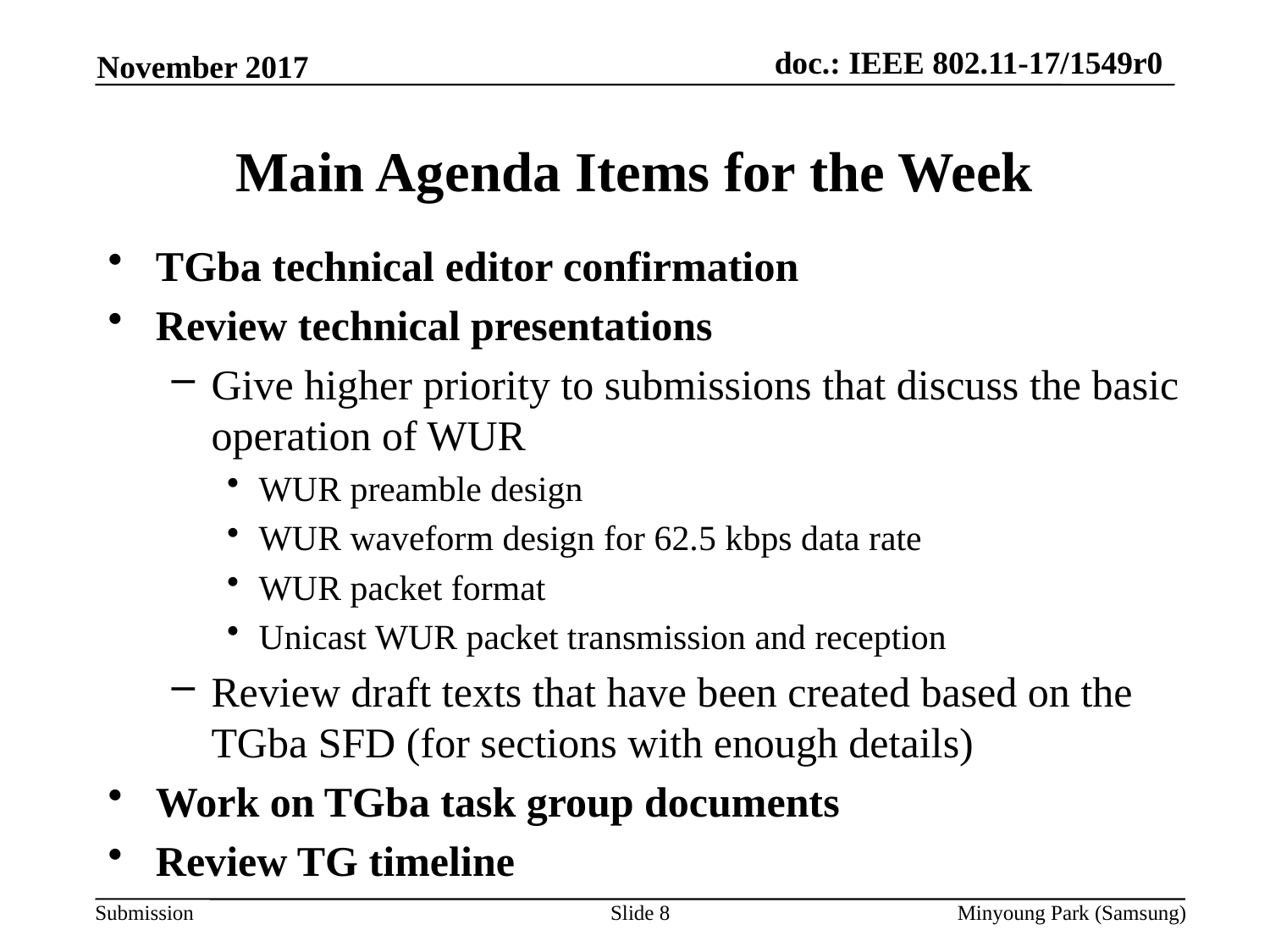

November 2017
# Main Agenda Items for the Week
TGba technical editor confirmation
Review technical presentations
Give higher priority to submissions that discuss the basic operation of WUR
WUR preamble design
WUR waveform design for 62.5 kbps data rate
WUR packet format
Unicast WUR packet transmission and reception
Review draft texts that have been created based on the TGba SFD (for sections with enough details)
Work on TGba task group documents
Review TG timeline

Slide 8
Minyoung Park (Samsung)